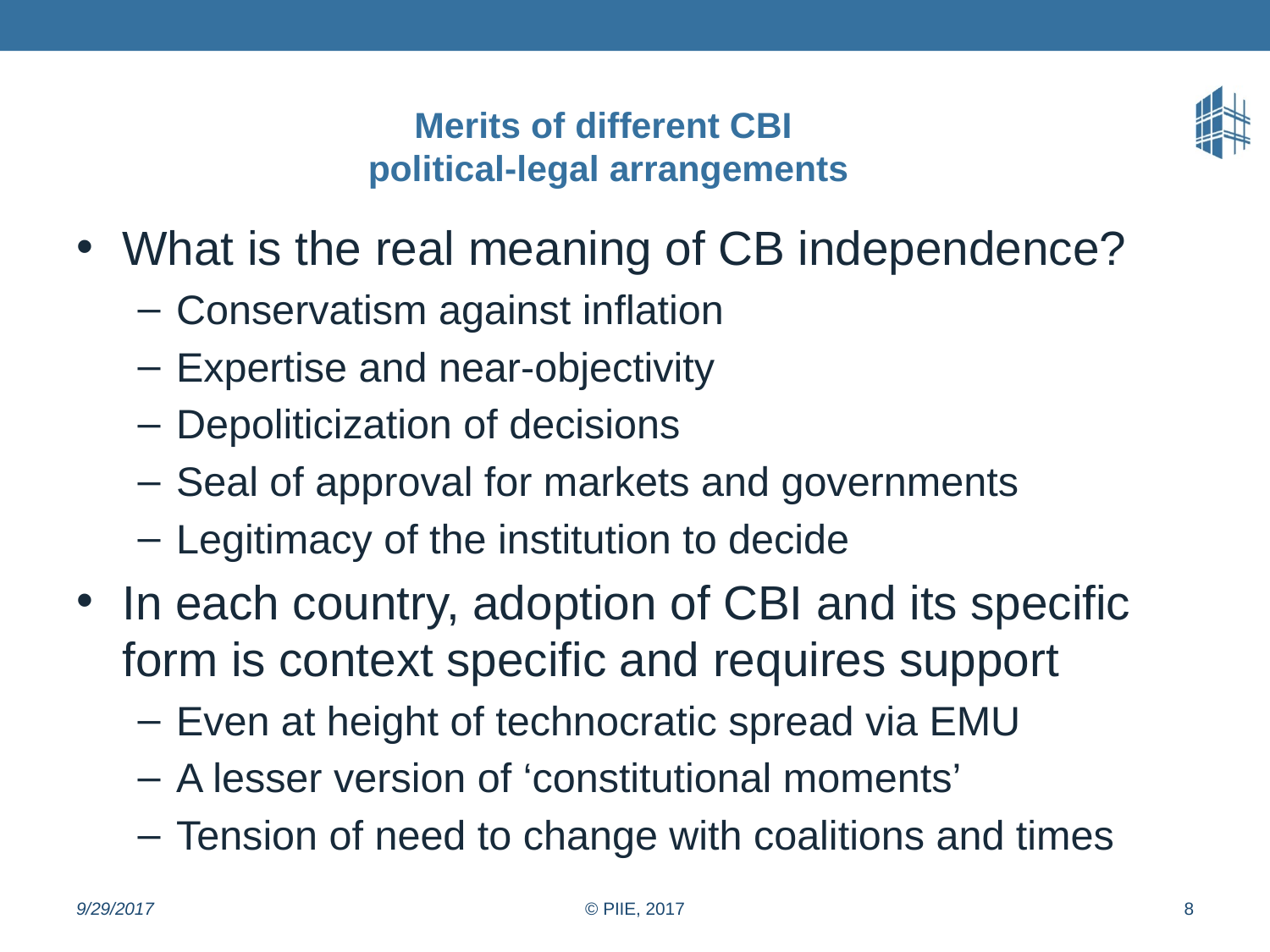

# Merits of different CBI political-legal arrangements
What is the real meaning of CB independence?
Conservatism against inflation
Expertise and near-objectivity
Depoliticization of decisions
Seal of approval for markets and governments
Legitimacy of the institution to decide
In each country, adoption of CBI and its specific form is context specific and requires support
Even at height of technocratic spread via EMU
A lesser version of ‘constitutional moments’
Tension of need to change with coalitions and times
9/29/2017
© PIIE, 2017
8